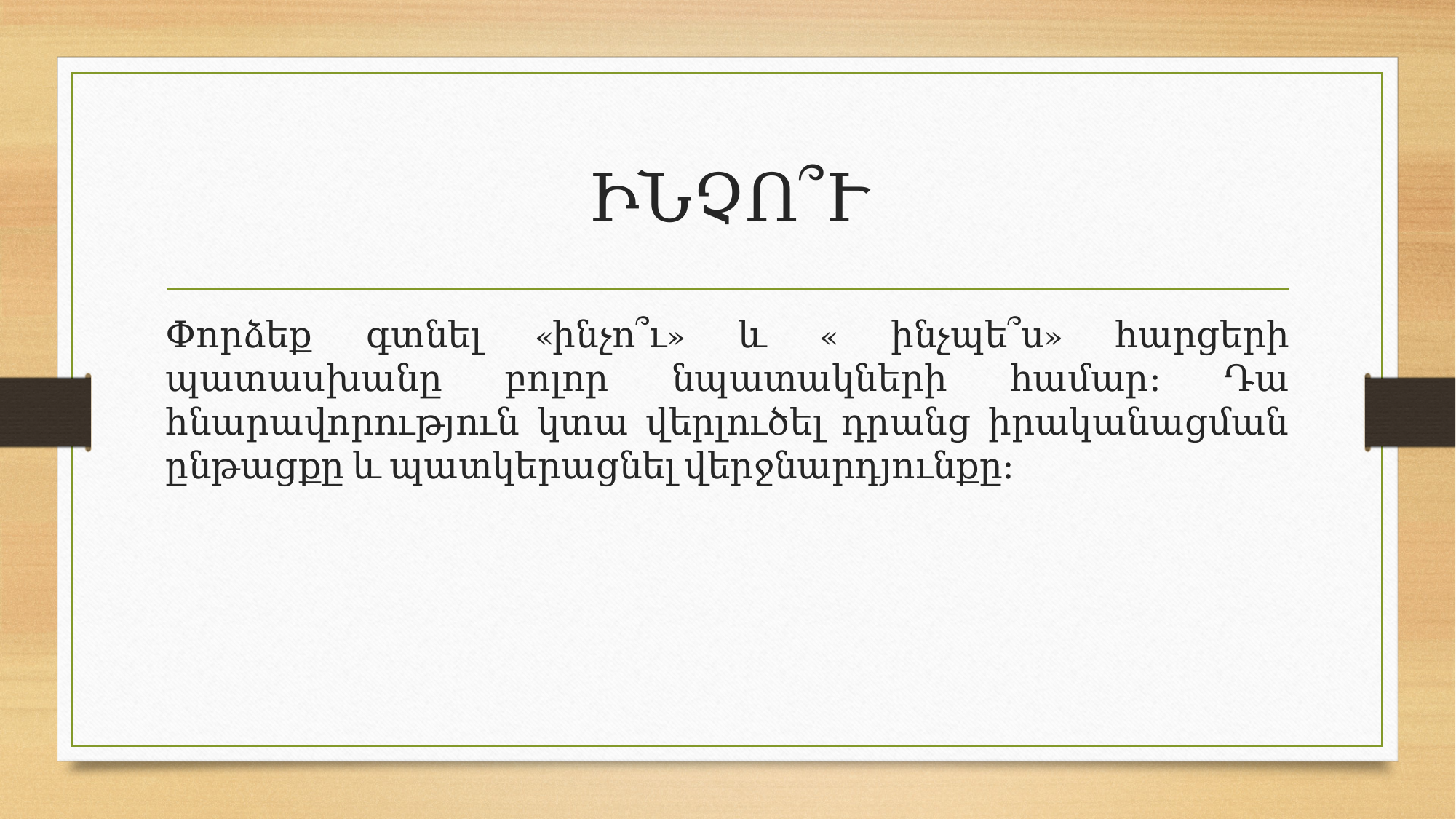

# ԻՆՉՈ՞Ւ
Փորձեք գտնել «ինչո՞ւ» և « ինչպե՞ս» հարցերի պատասխանը բոլոր նպատակների համար։ Դա հնարավորություն կտա վերլուծել դրանց իրականացման ընթացքը և պատկերացնել վերջնարդյունքը։